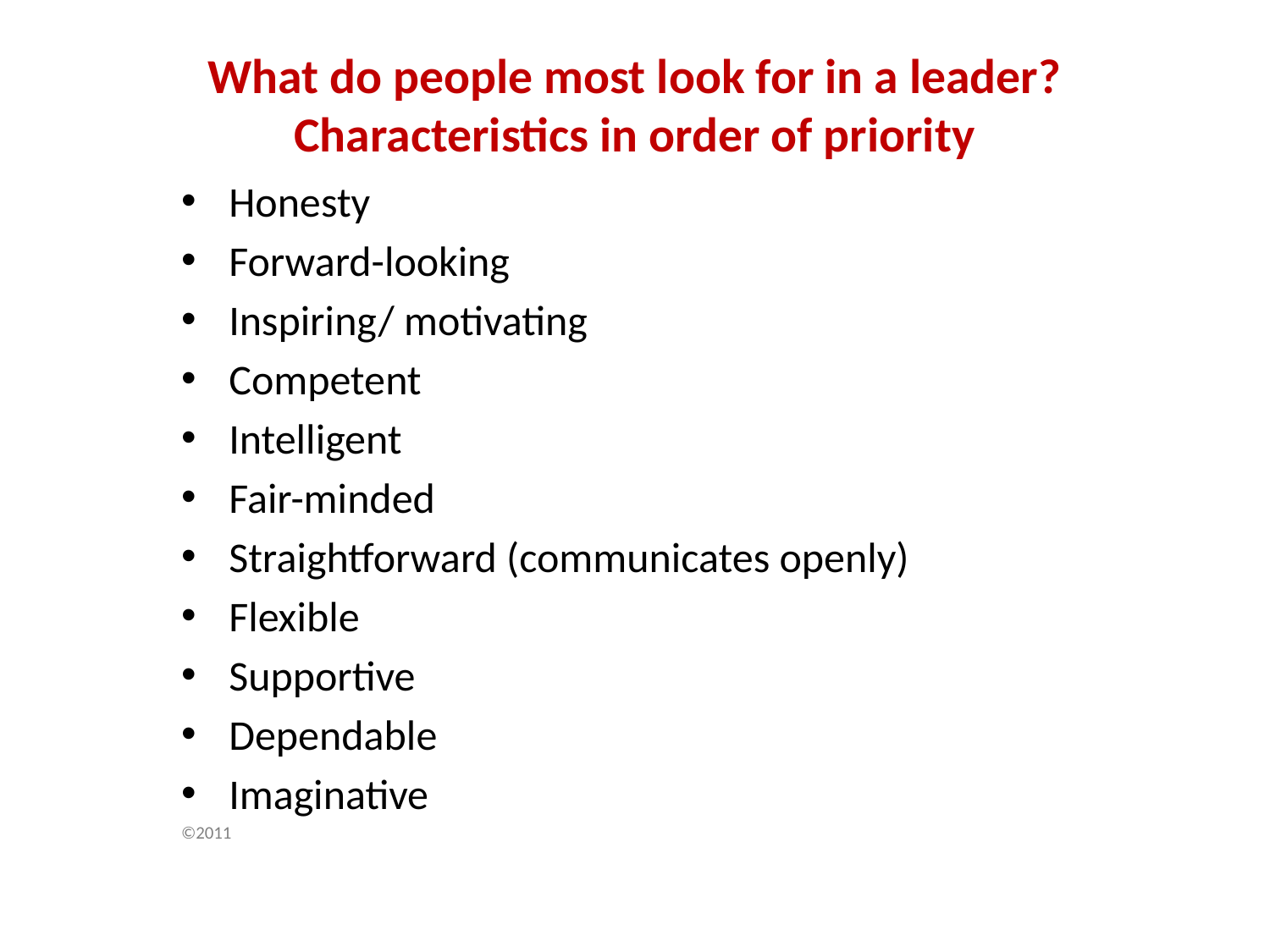

# What do people most look for in a leader? Characteristics in order of priority
Honesty
Forward-looking
Inspiring/ motivating
Competent
Intelligent
Fair-minded
Straightforward (communicates openly)
Flexible
Supportive
Dependable
Imaginative
©2011